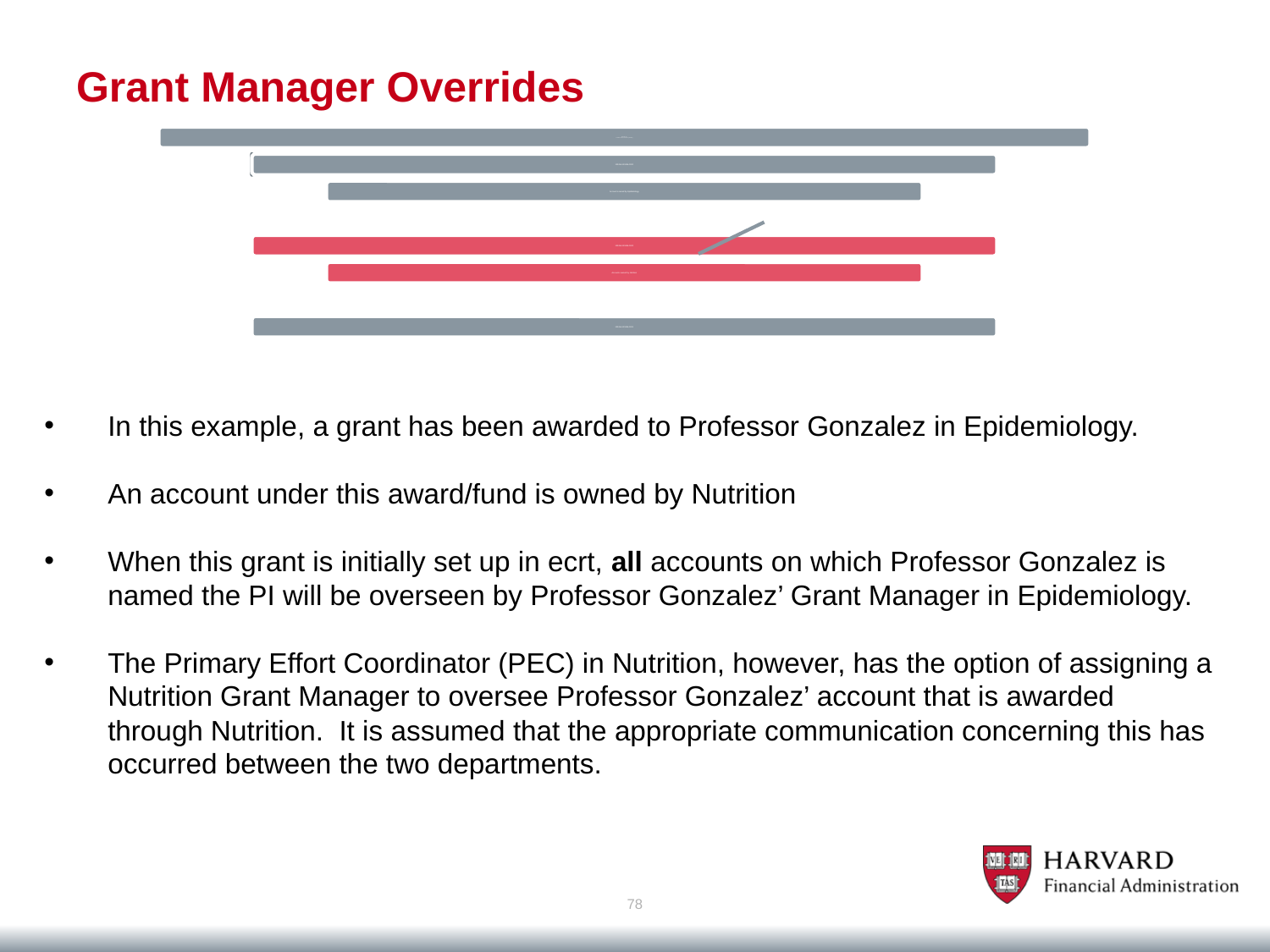

# Grant Manager Overrides
NIH Grant 101
Awarded to Professor Gonzalez, Epidemiology
123456-123456-0000
Accounts owned by Epidemiology
123456-123456-0002
Accounts owned by Nutrition
123456-123456-0001

In this example, a grant has been awarded to Professor Gonzalez in Epidemiology.

An account under this award/fund is owned by Nutrition

When this grant is initially set up in ecrt, all accounts on which Professor Gonzalez is named the PI will be overseen by Professor Gonzalez’ Grant Manager in Epidemiology.

The Primary Effort Coordinator (PEC) in Nutrition, however, has the option of assigning a Nutrition Grant Manager to oversee Professor Gonzalez’ account that is awarded through Nutrition.  It is assumed that the appropriate communication concerning this has occurred between the two departments.
78